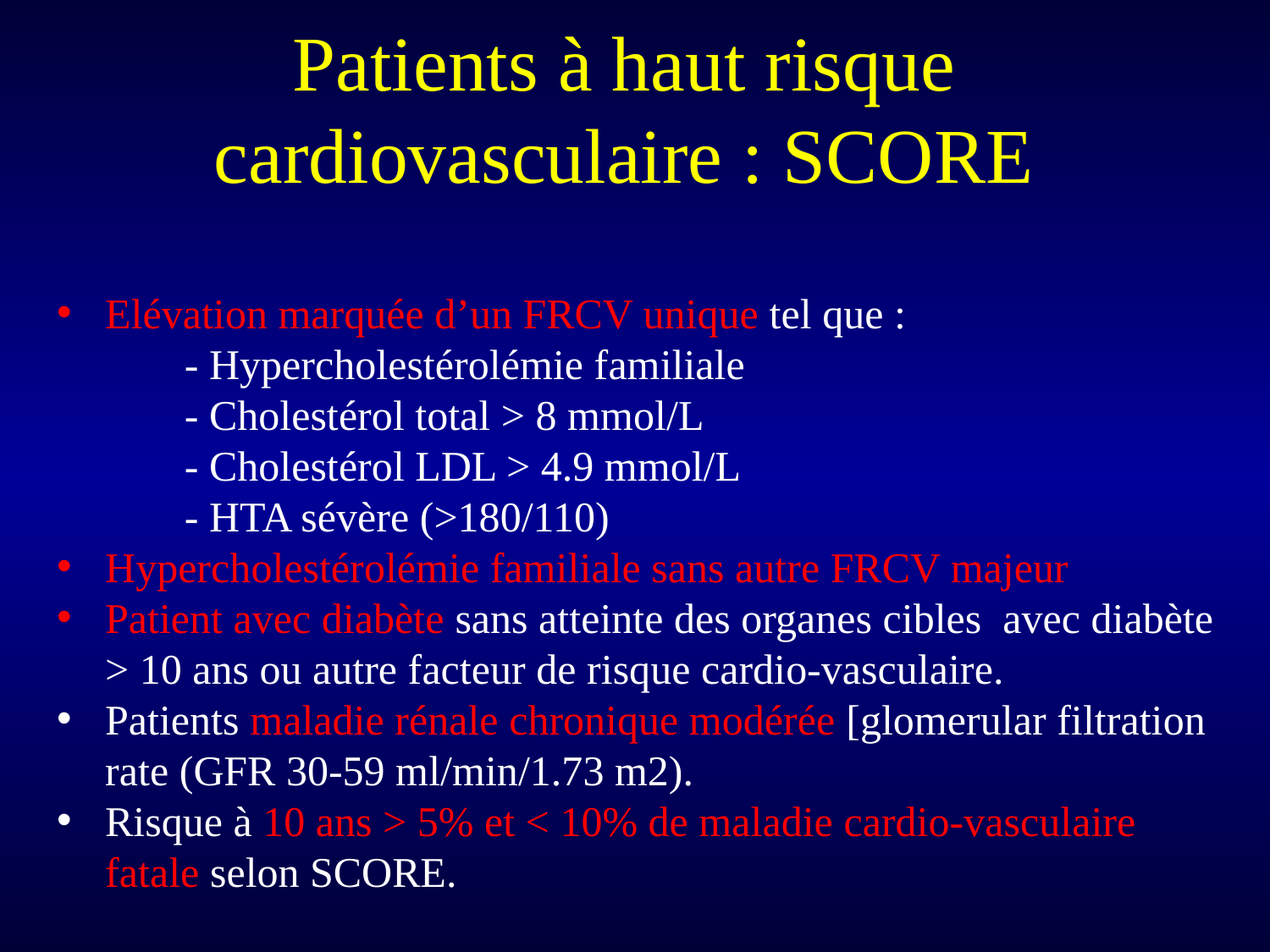

Patients à haut risque cardiovasculaire : SCORE
Elévation marquée d’un FRCV unique tel que :
	- Hypercholestérolémie familiale
	- Cholestérol total > 8 mmol/L
	- Cholestérol LDL > 4.9 mmol/L
	- HTA sévère (>180/110)
Hypercholestérolémie familiale sans autre FRCV majeur
Patient avec diabète sans atteinte des organes cibles  avec diabète > 10 ans ou autre facteur de risque cardio-vasculaire.
Patients maladie rénale chronique modérée [glomerular filtration rate (GFR 30-59 ml/min/1.73 m2).
Risque à 10 ans > 5% et < 10% de maladie cardio-vasculaire fatale selon SCORE.